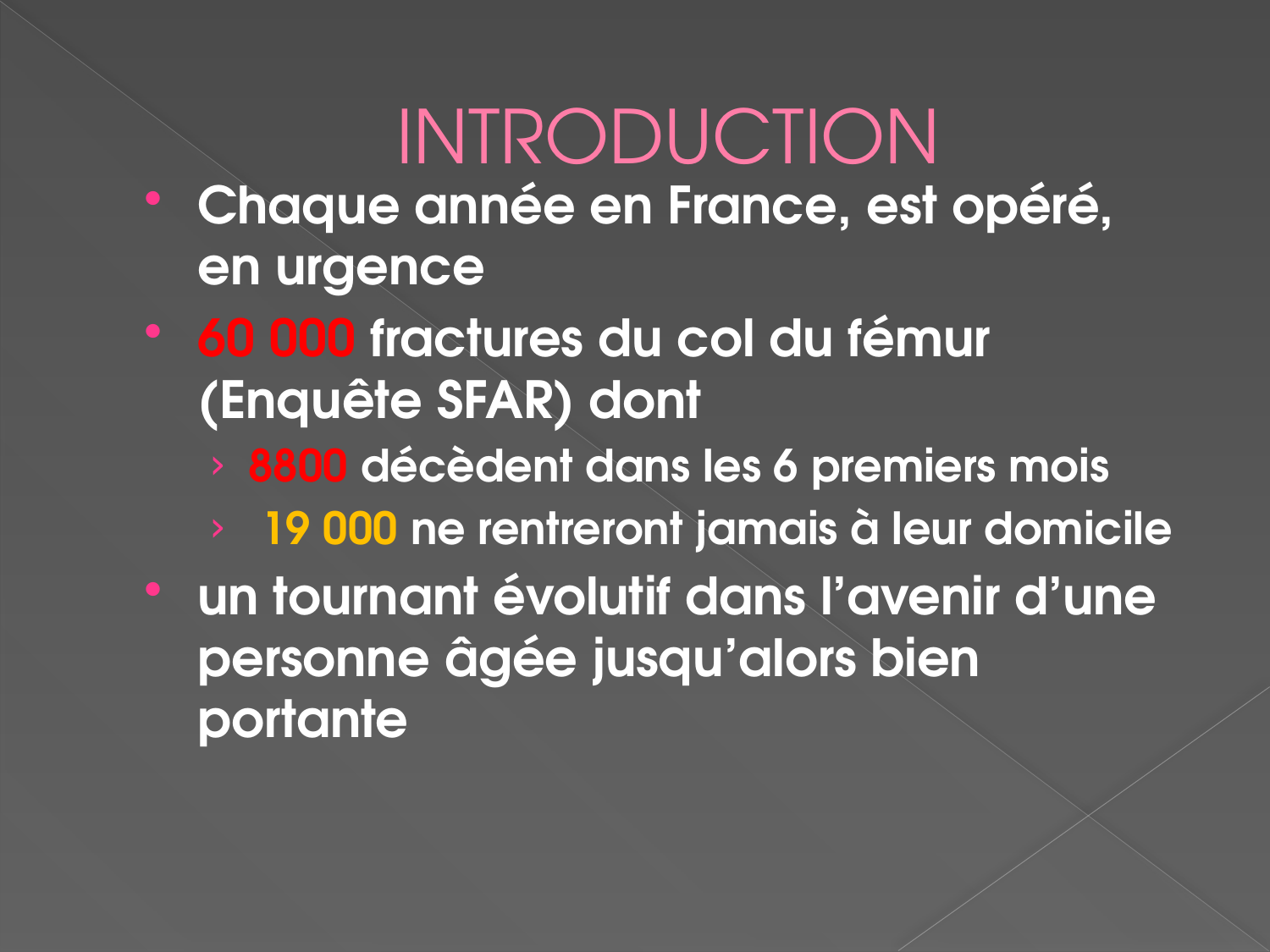

# INTRODUCTION
Chaque année en France, est opéré, en urgence
60 000 fractures du col du fémur (Enquête SFAR) dont
8800 décèdent dans les 6 premiers mois
 19 000 ne rentreront jamais à leur domicile
un tournant évolutif dans l’avenir d’une personne âgée jusqu’alors bien portante